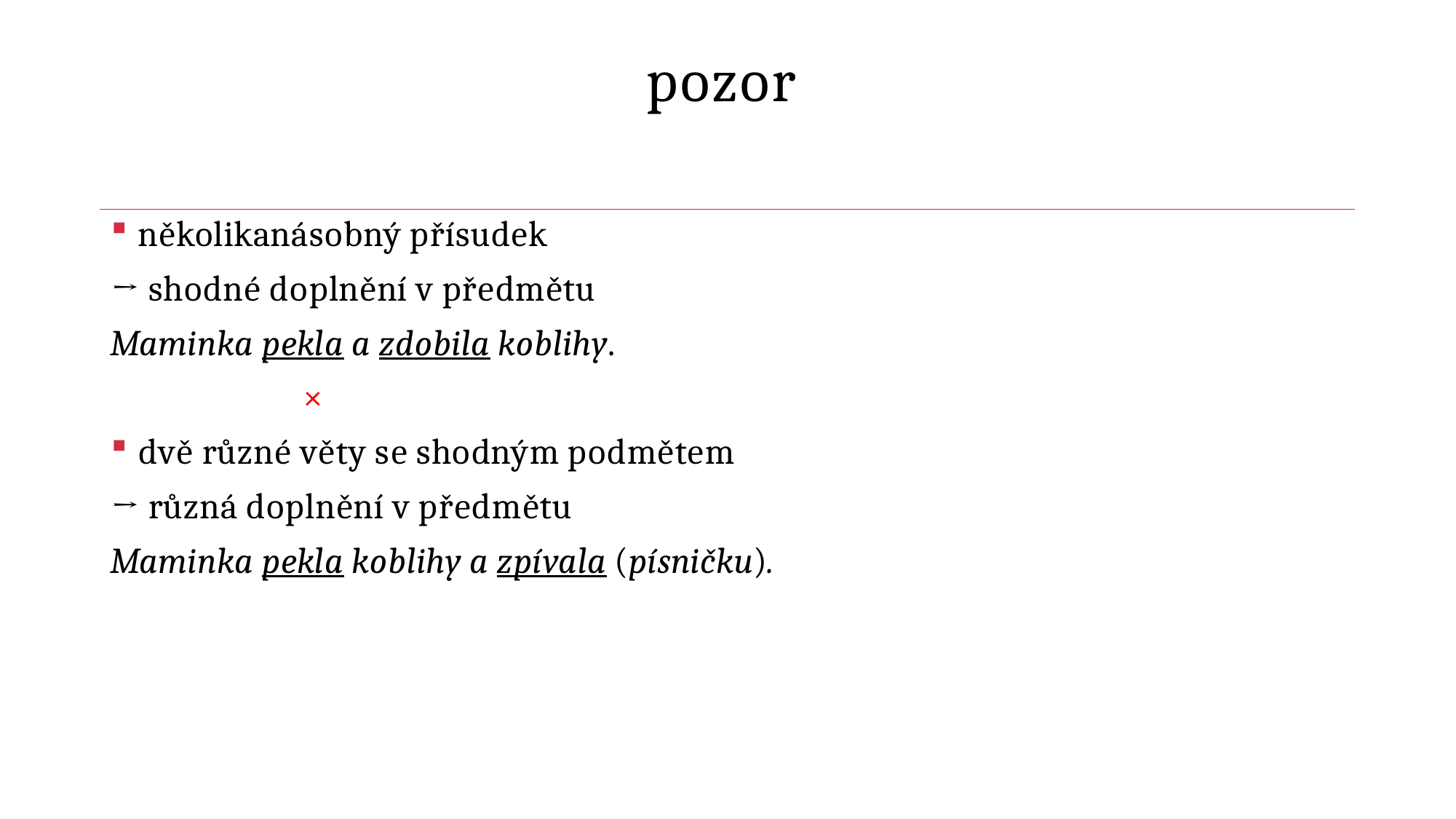

# pozor
několikanásobný přísudek
→ shodné doplnění v předmětu
Maminka pekla a zdobila koblihy.
                        ×
dvě různé věty se shodným podmětem
→ různá doplnění v předmětu
Maminka pekla koblihy a zpívala (písničku).